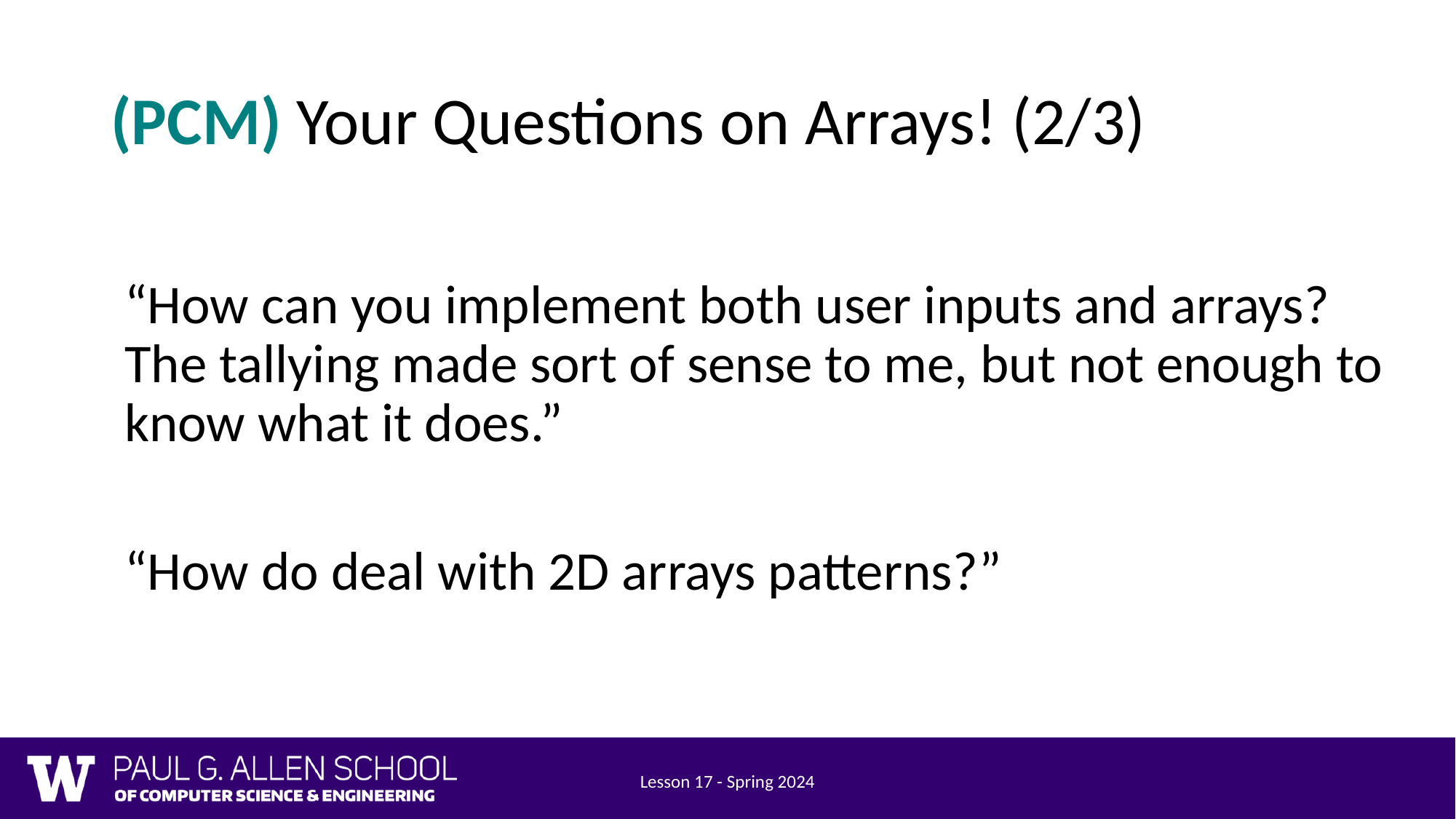

# (PCM) Your Questions on Arrays! (2/3)
“How can you implement both user inputs and arrays? The tallying made sort of sense to me, but not enough to know what it does.”

“How do deal with 2D arrays patterns?”
Lesson 17 - Spring 2024